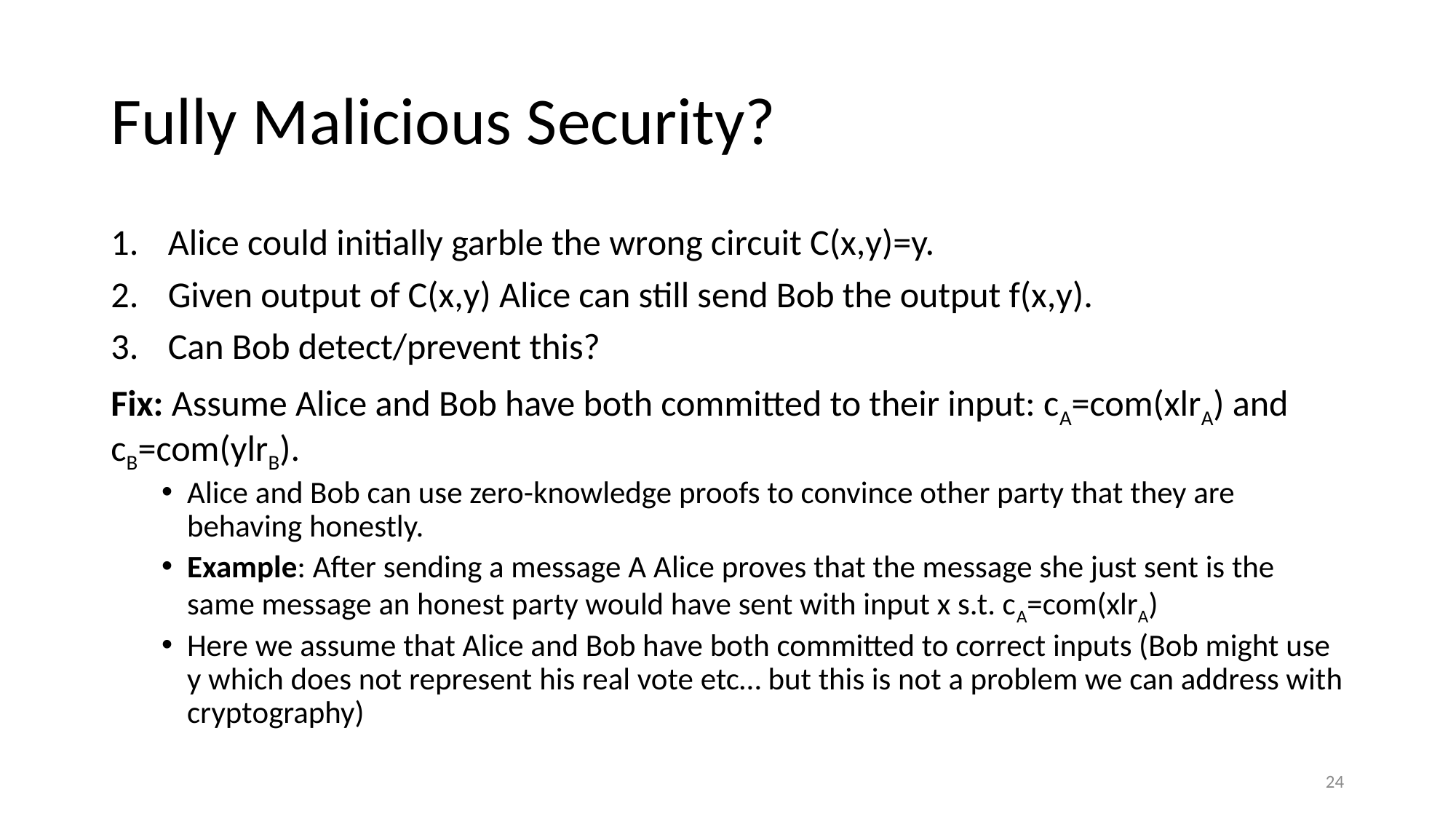

# Fully Malicious Security?
Alice could initially garble the wrong circuit C(x,y)=y.
Given output of C(x,y) Alice can still send Bob the output f(x,y).
Can Bob detect/prevent this?
Fix: Assume Alice and Bob have both committed to their input: cA=com(xlrA) and cB=com(ylrB).
Alice and Bob can use zero-knowledge proofs to convince other party that they are behaving honestly.
Example: After sending a message A Alice proves that the message she just sent is the same message an honest party would have sent with input x s.t. cA=com(xlrA)
Here we assume that Alice and Bob have both committed to correct inputs (Bob might use y which does not represent his real vote etc… but this is not a problem we can address with cryptography)

24